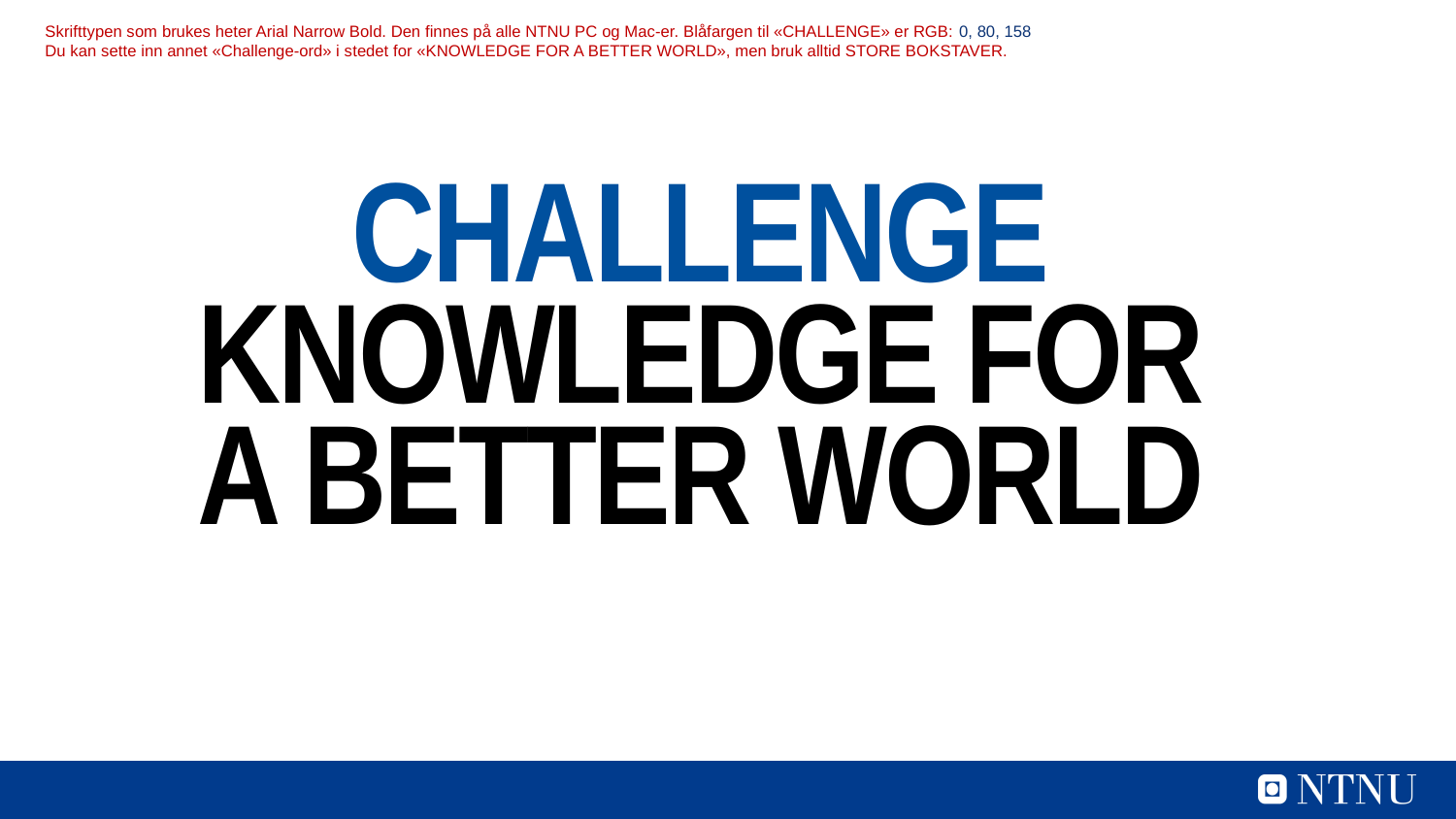

Skrifttypen som brukes heter Arial Narrow Bold. Den finnes på alle NTNU PC og Mac-er. Blåfargen til «CHALLENGE» er RGB: 0, 80, 158
Du kan sette inn annet «Challenge-ord» i stedet for «KNOWLEDGE FOR A BETTER WORLD», men bruk alltid STORE BOKSTAVER.
CHALLENGE
KNOWLEDGE FOR
A BETTER WORLD